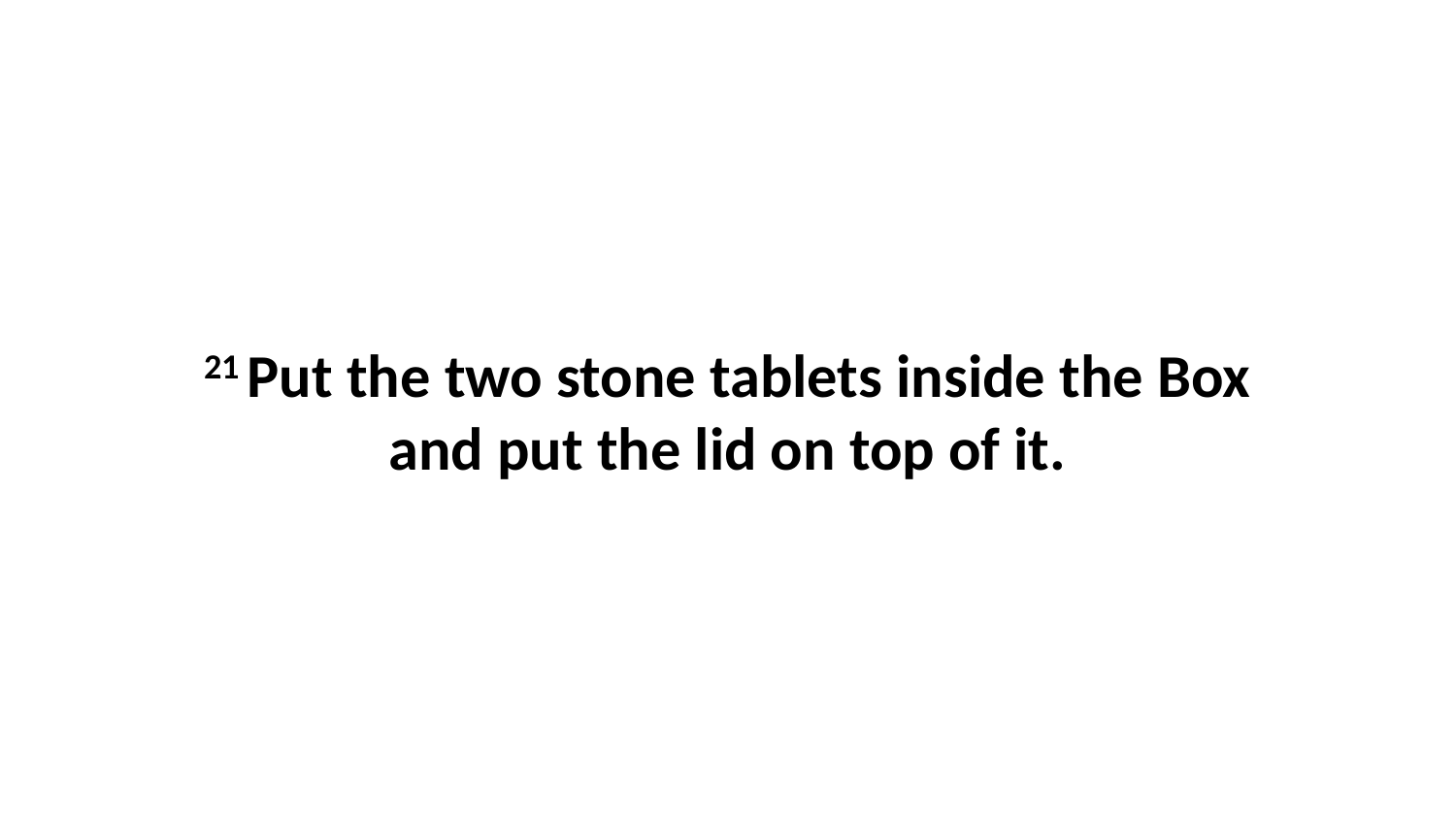

21 Put the two stone tablets inside the Box and put the lid on top of it.